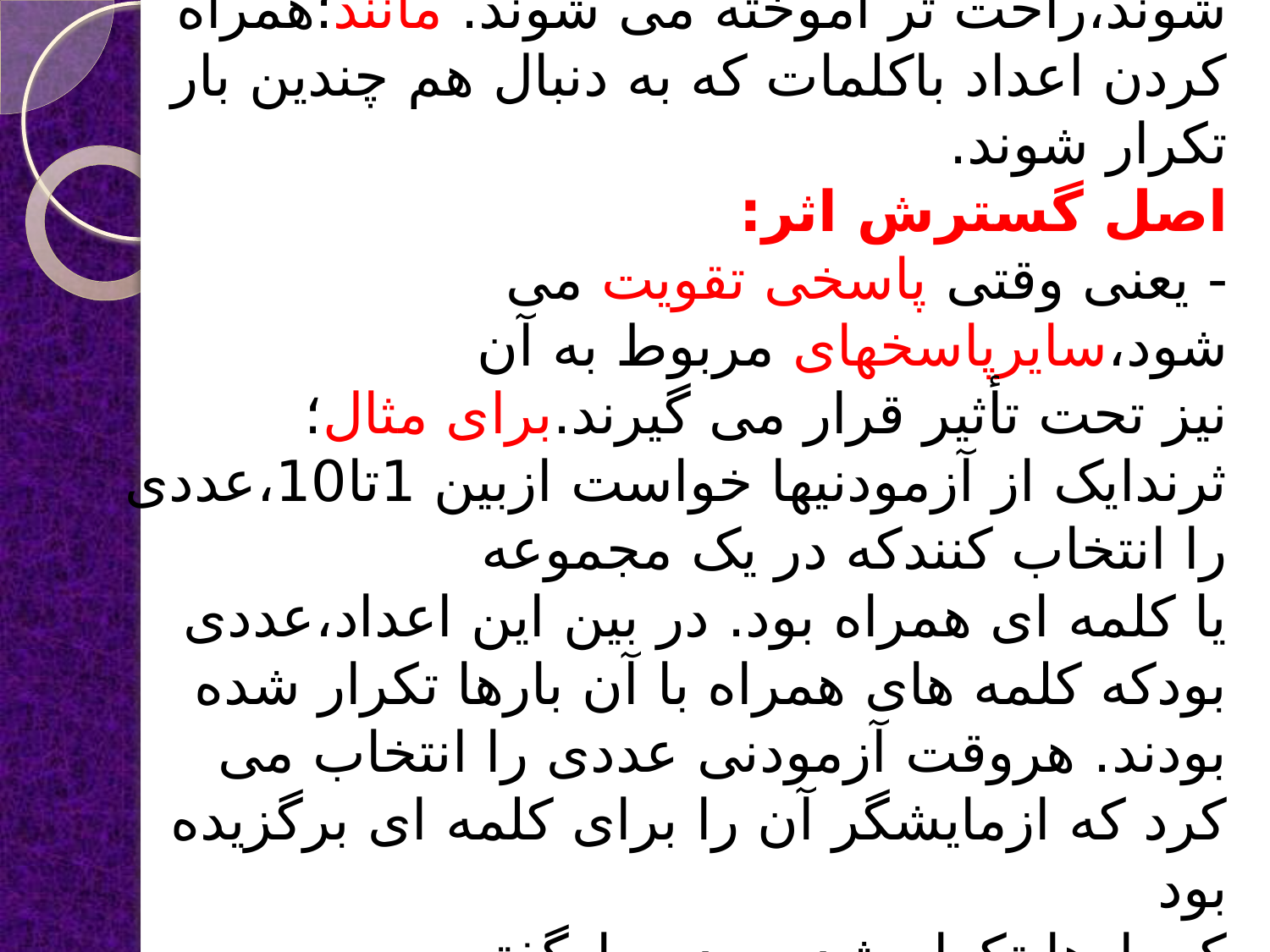

# اصل تعلق پذیری در نظام ثرندایک: - اگر دو یا چند عنصر متعلق به هم درک شوند،راحت تر آموخته می شوند. مانند؛همراه کردن اعداد باکلمات که به دنبال هم چندین بار تکرار شوند. اصل گسترش اثر: - یعنی وقتی پاسخی تقویت می شود،سایرپاسخهای مربوط به آن نیز تحت تأثیر قرار می گیرند.برای مثال؛ ثرندایک از آزمودنیها خواست ازبین 1تا10،عددی را انتخاب کنندکه در یک مجموعه یا کلمه ای همراه بود. در بین این اعداد،عددی بودکه کلمه های همراه با آن بارها تکرار شده بودند. هروقت آزمودنی عددی را انتخاب می کرد که ازمایشگر آن را برای کلمه ای برگزیده بود که بارها تکرار شده بود،به اوگفته می شد:درست است.تعجب آور نبود که فراوانی تکرار اعداد«درست است» افزایش یافت.